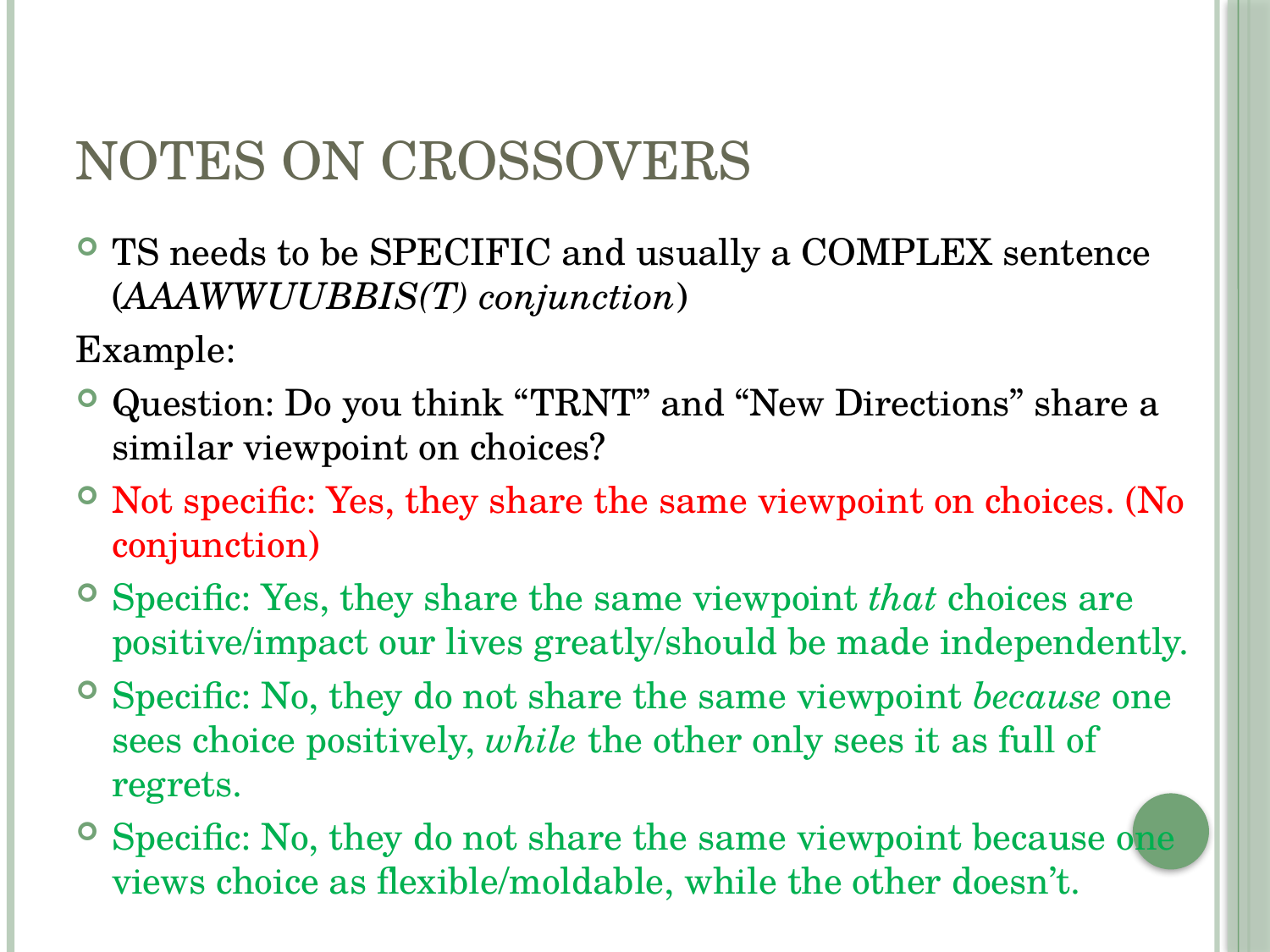

# Notes on Crossovers
TS needs to be SPECIFIC and usually a COMPLEX sentence (AAAWWUUBBIS(T) conjunction)
Example:
Question: Do you think “TRNT” and “New Directions” share a similar viewpoint on choices?
Not specific: Yes, they share the same viewpoint on choices. (No conjunction)
Specific: Yes, they share the same viewpoint that choices are positive/impact our lives greatly/should be made independently.
Specific: No, they do not share the same viewpoint because one sees choice positively, while the other only sees it as full of regrets.
Specific: No, they do not share the same viewpoint because one views choice as flexible/moldable, while the other doesn’t.